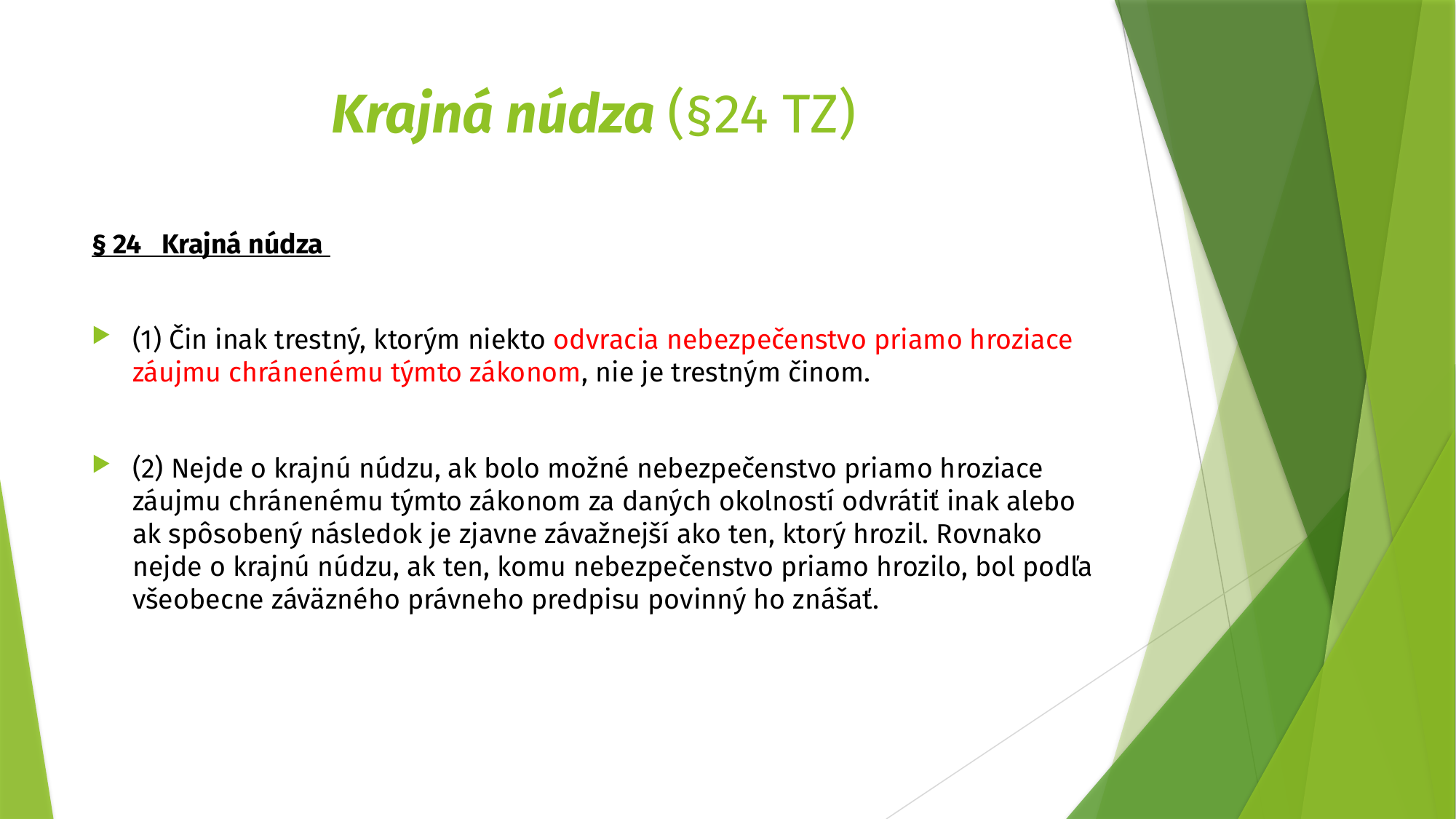

# Krajná núdza (§24 TZ)

§ 24   Krajná núdza

(1) Čin inak trestný, ktorým niekto odvracia nebezpečenstvo priamo hroziace záujmu chránenému týmto zákonom, nie je trestným činom.

(2) Nejde o krajnú núdzu, ak bolo možné nebezpečenstvo priamo hroziace záujmu chránenému týmto zákonom za daných okolností odvrátiť inak alebo ak spôsobený následok je zjavne závažnejší ako ten, ktorý hrozil. Rovnako nejde o krajnú núdzu, ak ten, komu nebezpečenstvo priamo hrozilo, bol podľa všeobecne záväzného právneho predpisu povinný ho znášať.